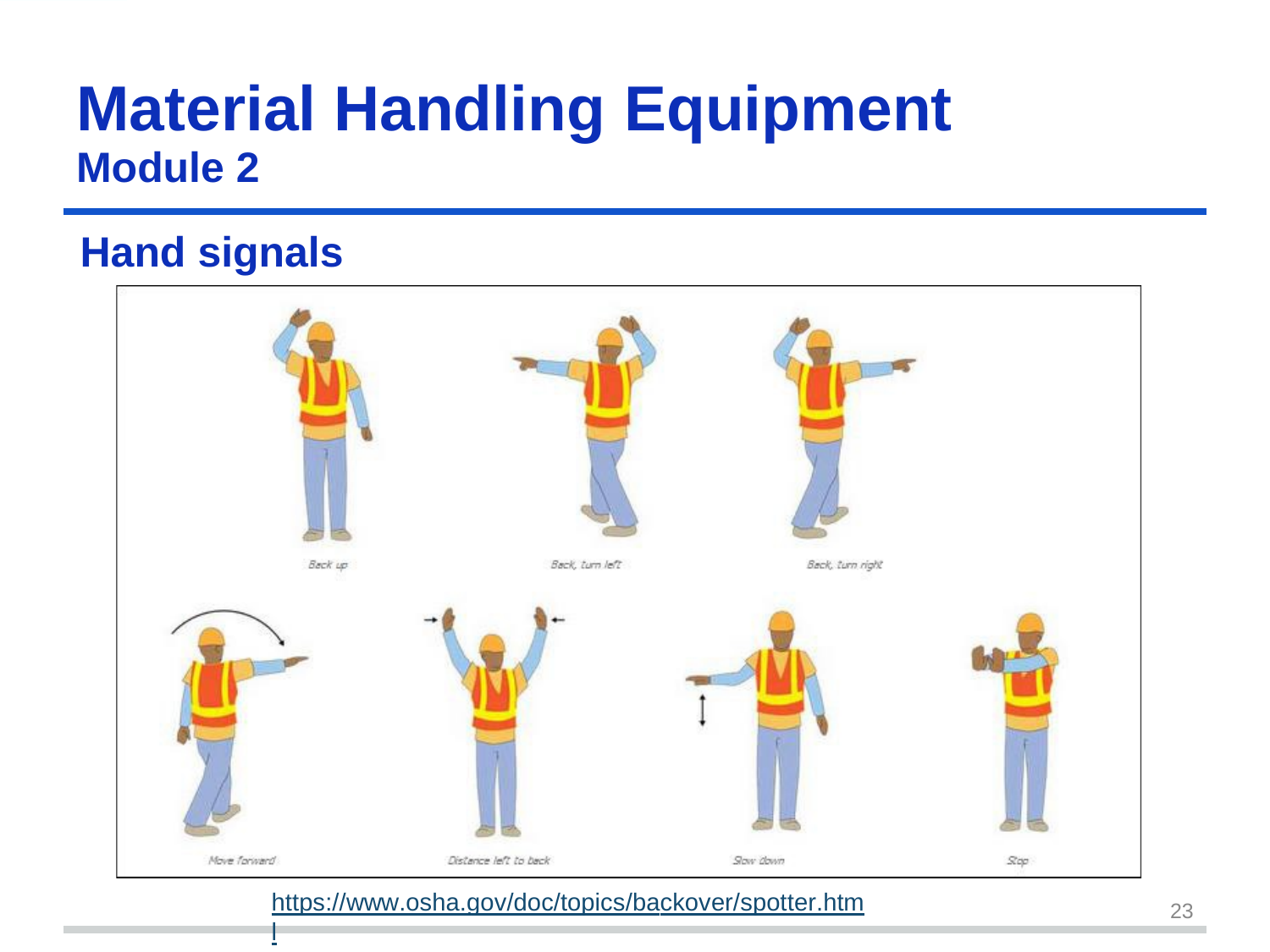

Material Handling	Equipment
Module 2
Hand signals

https://www.osha.gov/doc/topics/backover/spotter.html
23